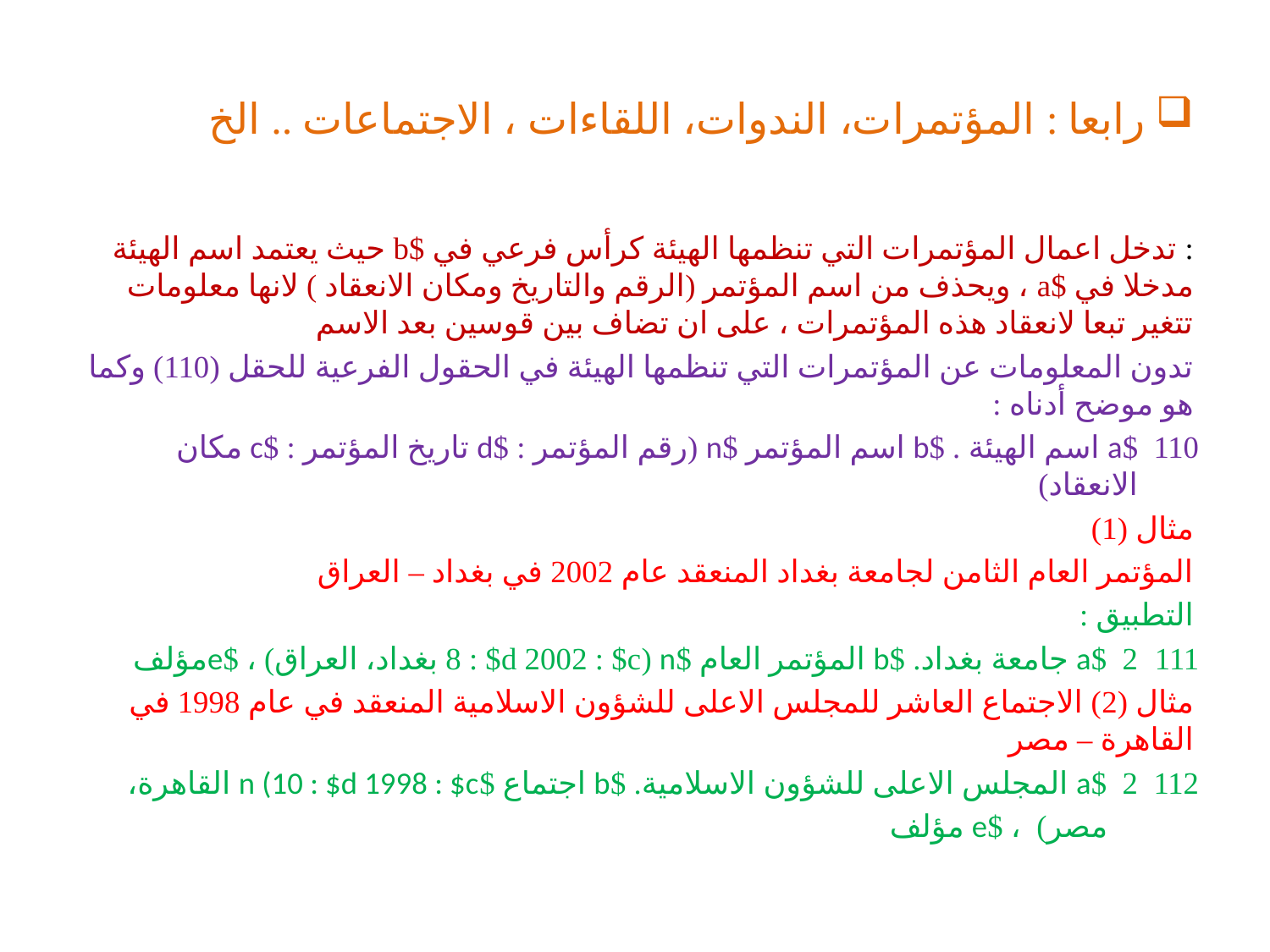

# رابعا : المؤتمرات، الندوات، اللقاءات ، الاجتماعات .. الخ
: تدخل اعمال المؤتمرات التي تنظمها الهيئة كرأس فرعي في $b حيث يعتمد اسم الهيئة مدخلا في $a ، ويحذف من اسم المؤتمر (الرقم والتاريخ ومكان الانعقاد ) لانها معلومات تتغير تبعا لانعقاد هذه المؤتمرات ، على ان تضاف بين قوسين بعد الاسم
تدون المعلومات عن المؤتمرات التي تنظمها الهيئة في الحقول الفرعية للحقل (110) وكما هو موضح أدناه :
$a اسم الهيئة . $b اسم المؤتمر $n (رقم المؤتمر : $d تاريخ المؤتمر : $c مكان الانعقاد)
مثال (1)
المؤتمر العام الثامن لجامعة بغداد المنعقد عام 2002 في بغداد – العراق
التطبيق :
2  $a جامعة بغداد. $b المؤتمر العام $n (8 : $d 2002 : $c بغداد، العراق) ، $eمؤلف
مثال (2) الاجتماع العاشر للمجلس الاعلى للشؤون الاسلامية المنعقد في عام 1998 في القاهرة – مصر
2  $a المجلس الاعلى للشؤون الاسلامية. $b اجتماع $n (10 : $d 1998 : $c القاهرة،
           مصر)  ، $e مؤلف